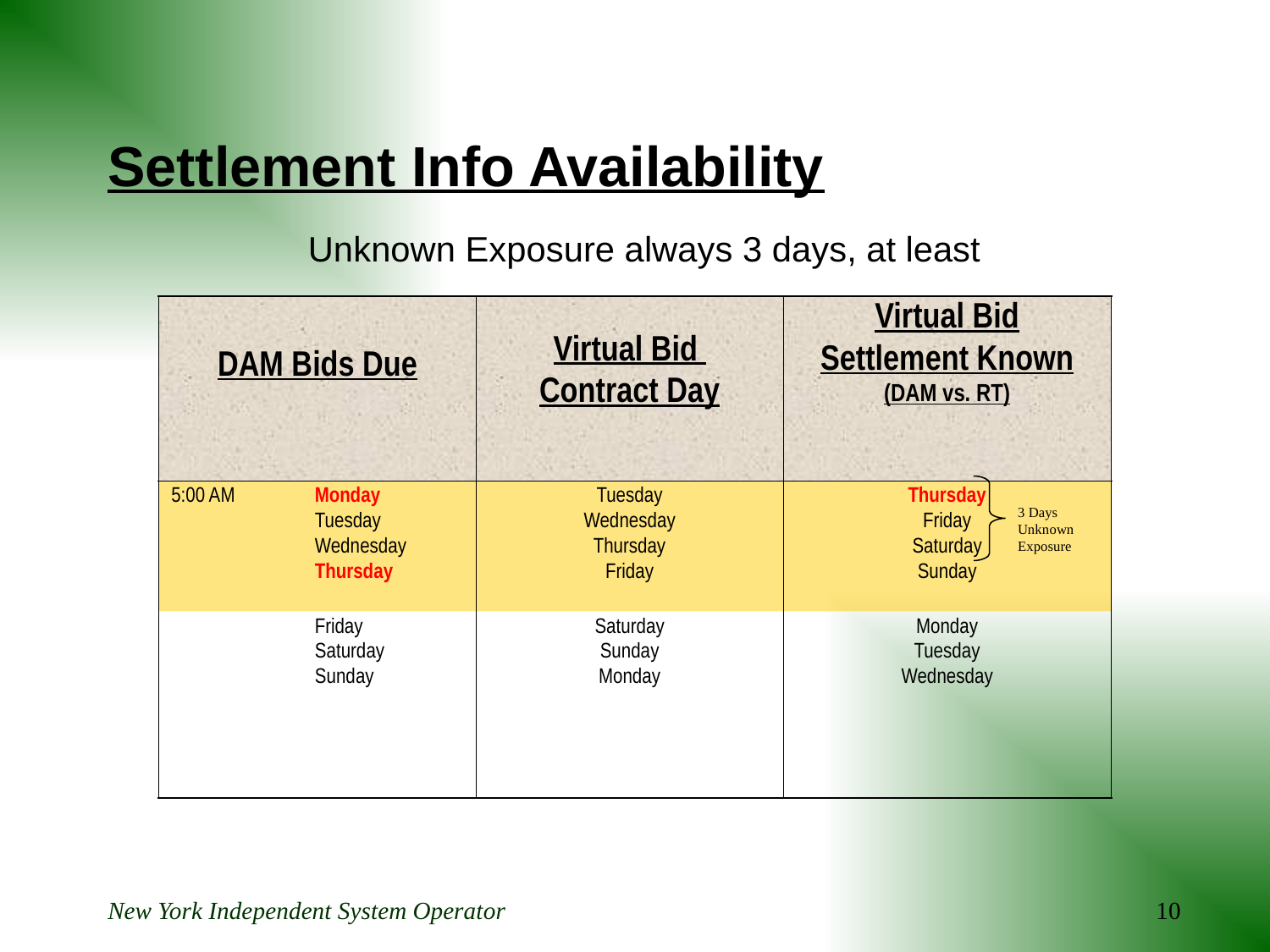

# Settlement Info Availability
Unknown Exposure always 3 days, at least
| DAM Bids Due | Virtual Bid Contract Day | Virtual Bid Settlement Known (DAM vs. RT) |
| --- | --- | --- |
| 5:00 AM Monday Tuesday Wednesday Thursday | Tuesday Wednesday Thursday Friday | Thursday Friday Saturday Sunday |
| Friday Saturday Sunday | Saturday Sunday Monday | Monday Tuesday Wednesday |

3 Days UnknownExposure
New York Independent System Operator
10